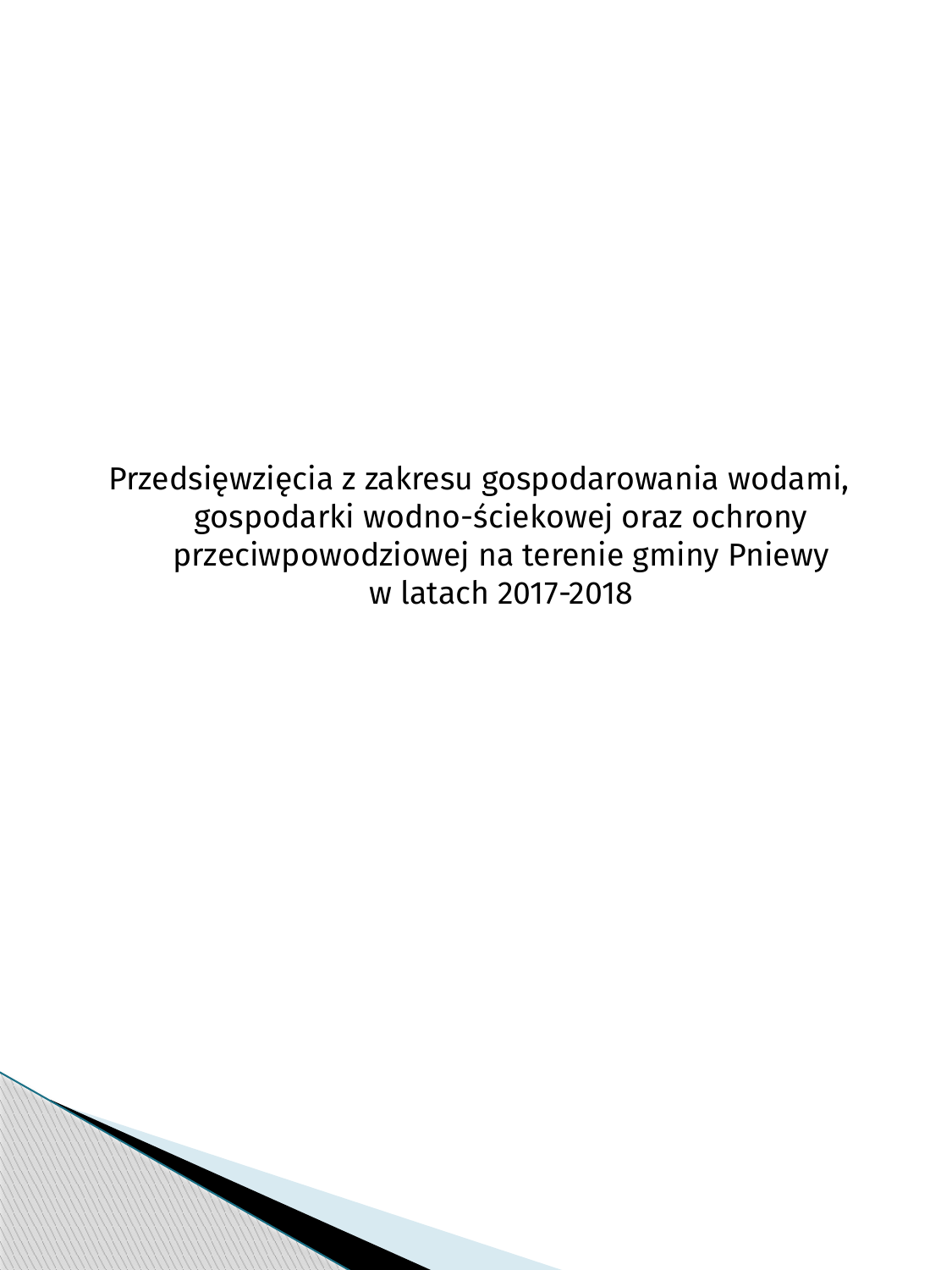

Przedsięwzięcia z zakresu gospodarowania wodami,
gospodarki wodno-ściekowej oraz ochrony przeciwpowodziowej na terenie gminy Pniewy w latach 2017-2018